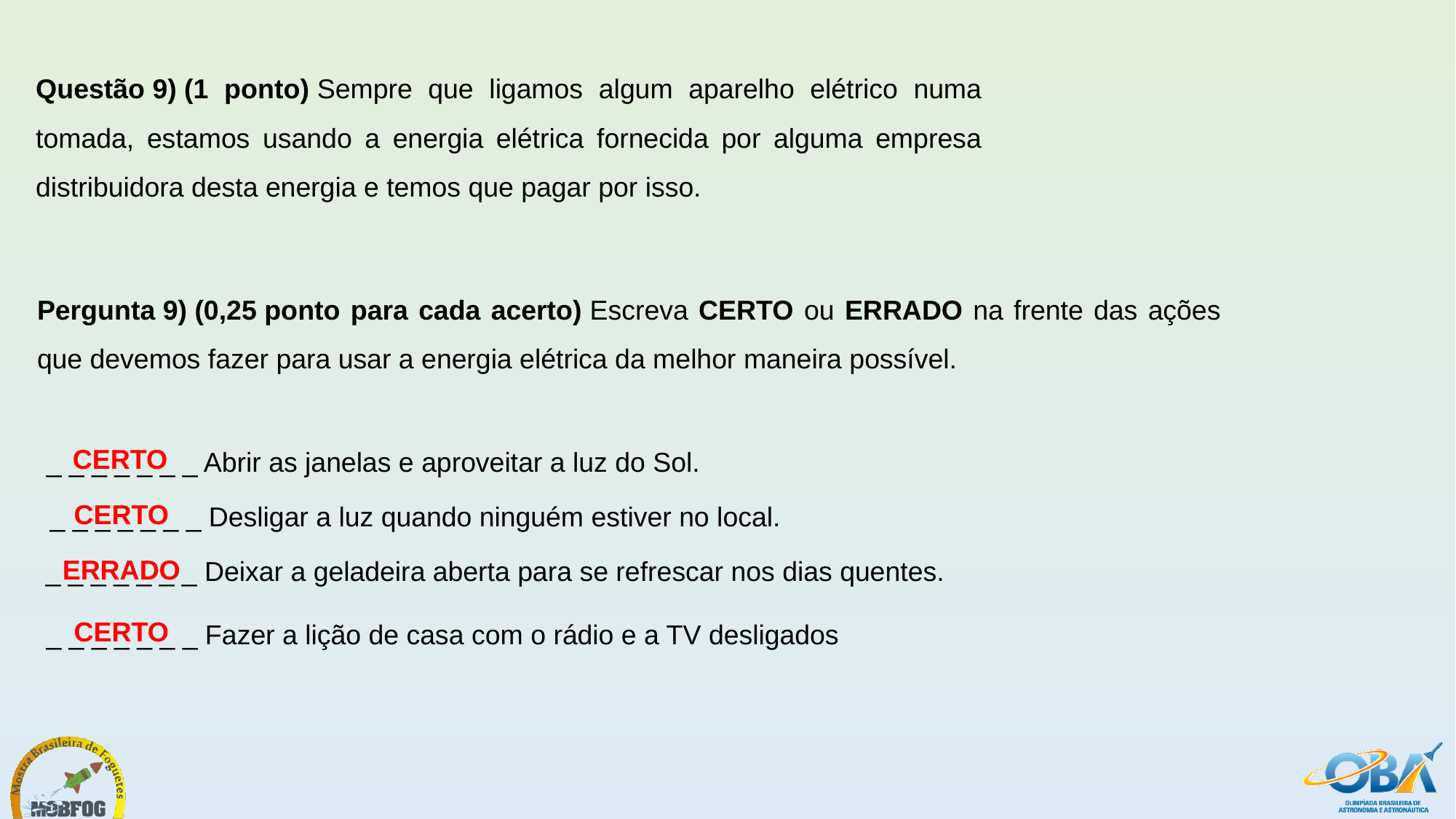

Questão 9) (1 ponto) Sempre que ligamos algum aparelho elétrico numa tomada, estamos usando a energia elétrica fornecida por alguma empresa distribuidora desta energia e temos que pagar por isso.
Pergunta 9) (0,25 ponto para cada acerto) Escreva CERTO ou ERRADO na frente das ações que devemos fazer para usar a energia elétrica da melhor maneira possível.
CERTO
_ _ _ _ _ _ _ Abrir as janelas e aproveitar a luz do Sol.
CERTO
_ _ _ _ _ _ _ Desligar a luz quando ninguém estiver no local.
ERRADO
_ _ _ _ _ _ _ Deixar a geladeira aberta para se refrescar nos dias quentes.
CERTO
_ _ _ _ _ _ _ Fazer a lição de casa com o rádio e a TV desligados